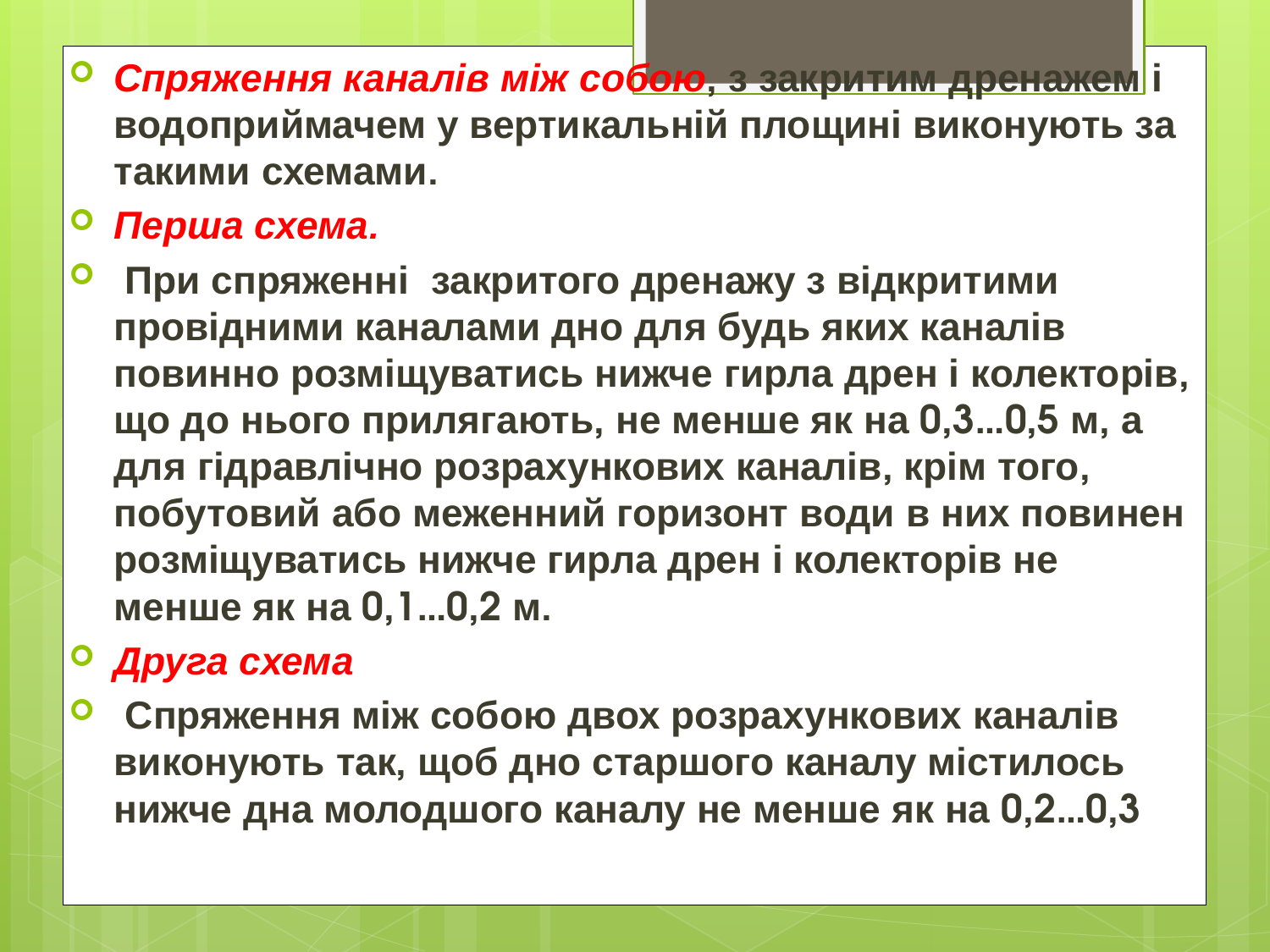

Спряження каналів між собою, з закритим дренажем і водоприймачем у вертикальній площині виконують за такими схемами.
Перша схема.
 При спряженні  закритого дренажу з відкритими провідними каналами дно для будь яких каналів повинно розміщуватись нижче гирла дрен і колекторів, що до нього прилягають, не менше як на 0,3…0,5 м, а для гідравлічно розрахункових каналів, крім того, побутовий або меженний горизонт води в них повинен розміщуватись нижче гирла дрен і колекторів не менше як на 0,1…0,2 м.
Друга схема
 Спряження між собою двох розрахункових каналів виконують так, щоб дно старшого каналу містилось нижче дна молодшого каналу не менше як на 0,2…0,3